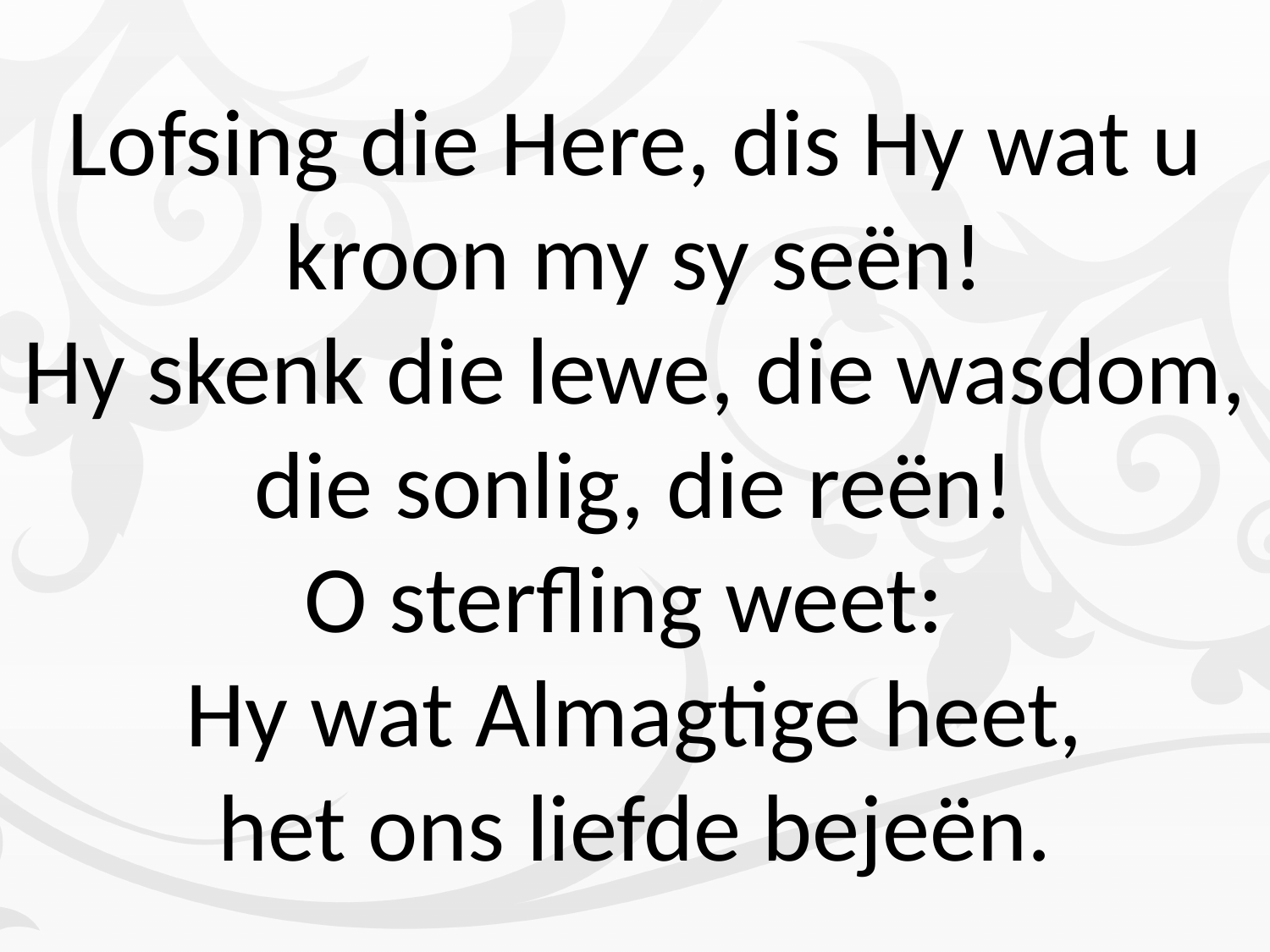

# Lofsing die Here, dis Hy wat u kroon my sy seën! Hy skenk die lewe, die wasdom, die sonlig, die reën! O sterfling weet: Hy wat Almagtige heet, het ons liefde bejeën.